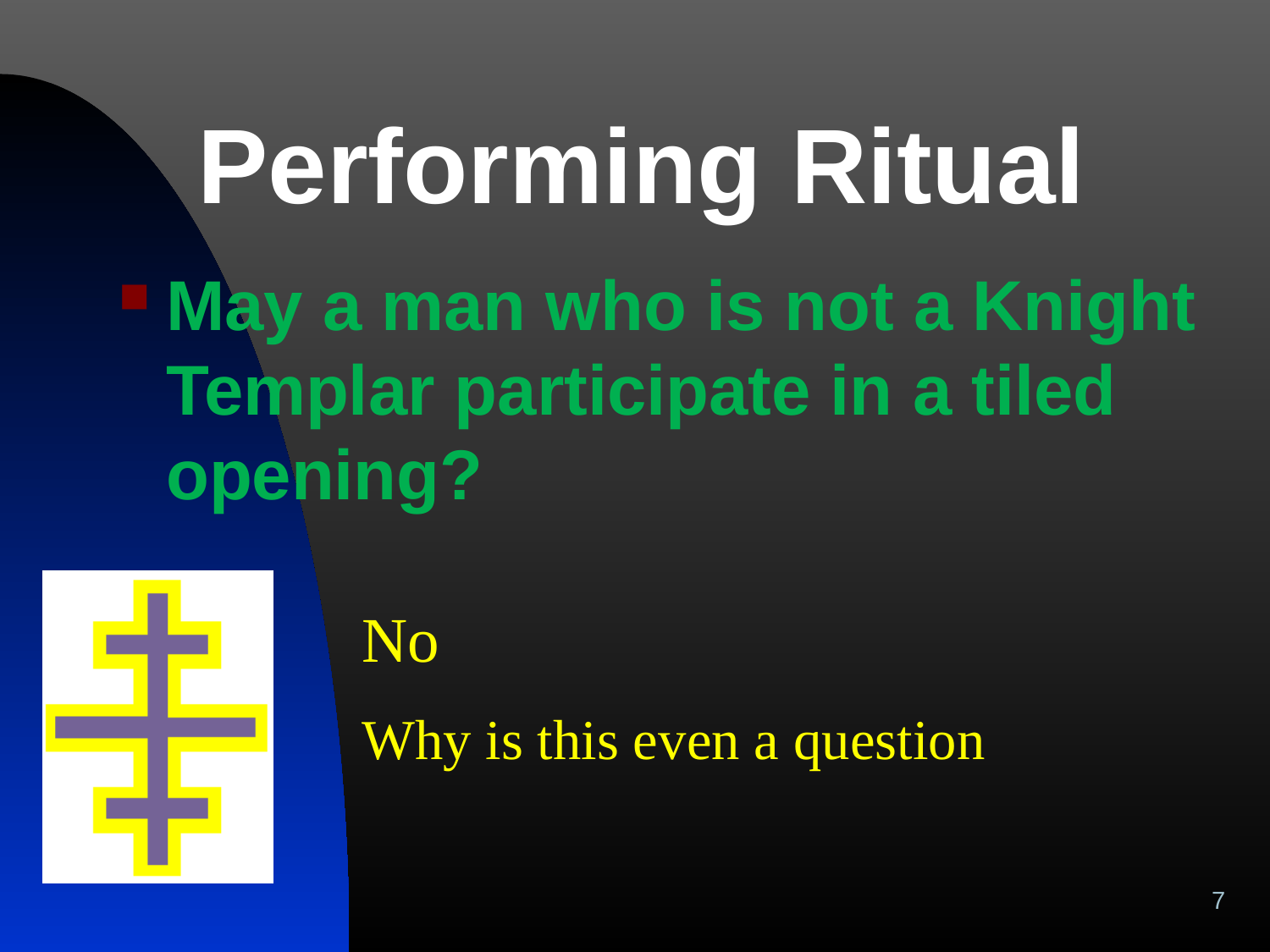

# Performing Ritual
May a man who is not a Knight Templar participate in a tiled opening?
No
Why is this even a question
7